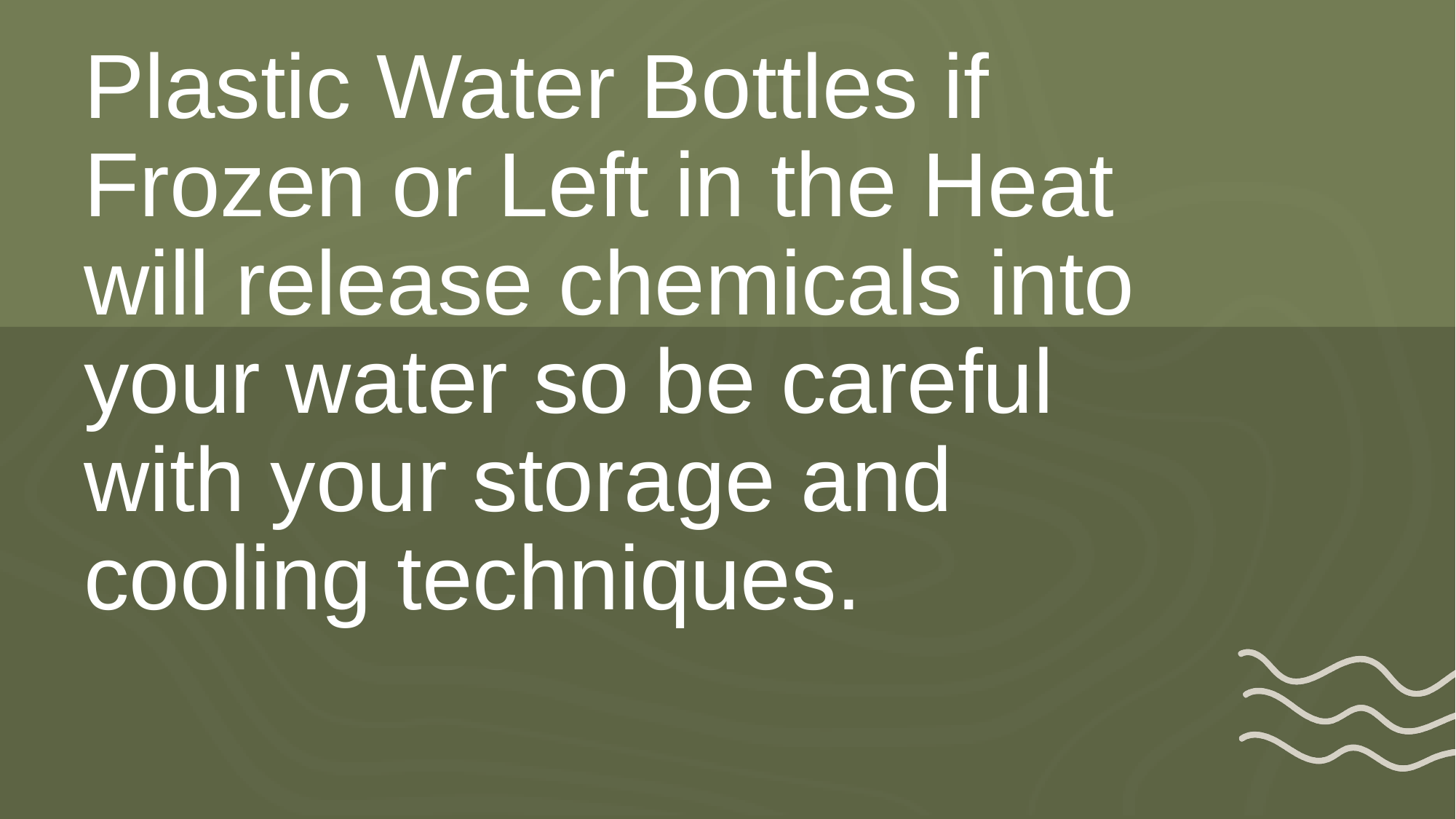

Plastic Water Bottles if Frozen or Left in the Heat will release chemicals into your water so be careful with your storage and cooling techniques.